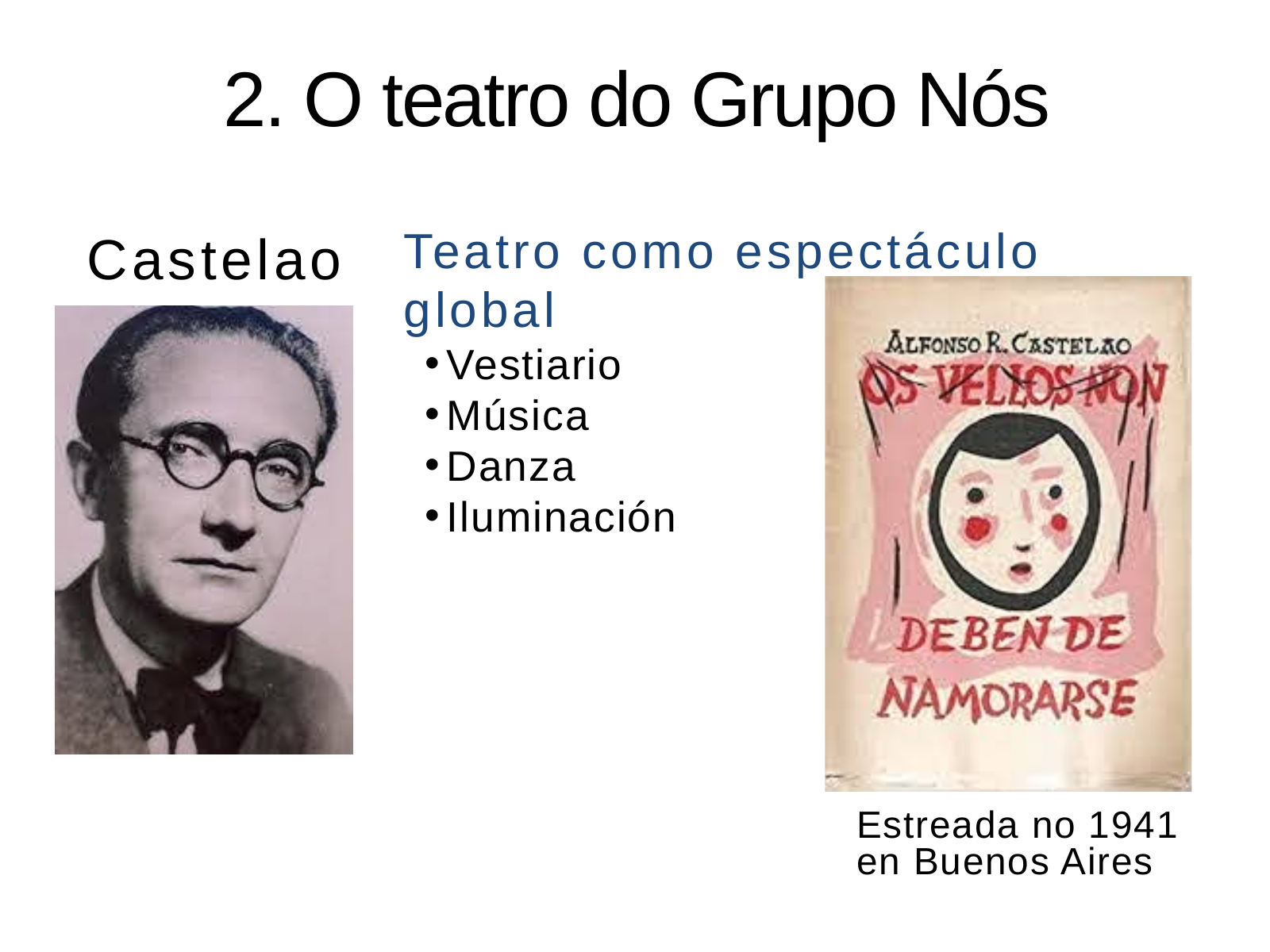

2. O teatro do Grupo Nós
Teatro como espectáculo global
Vestiario
Música
Danza
Iluminación
Castelao

Estreada no 1941 en Buenos Aires